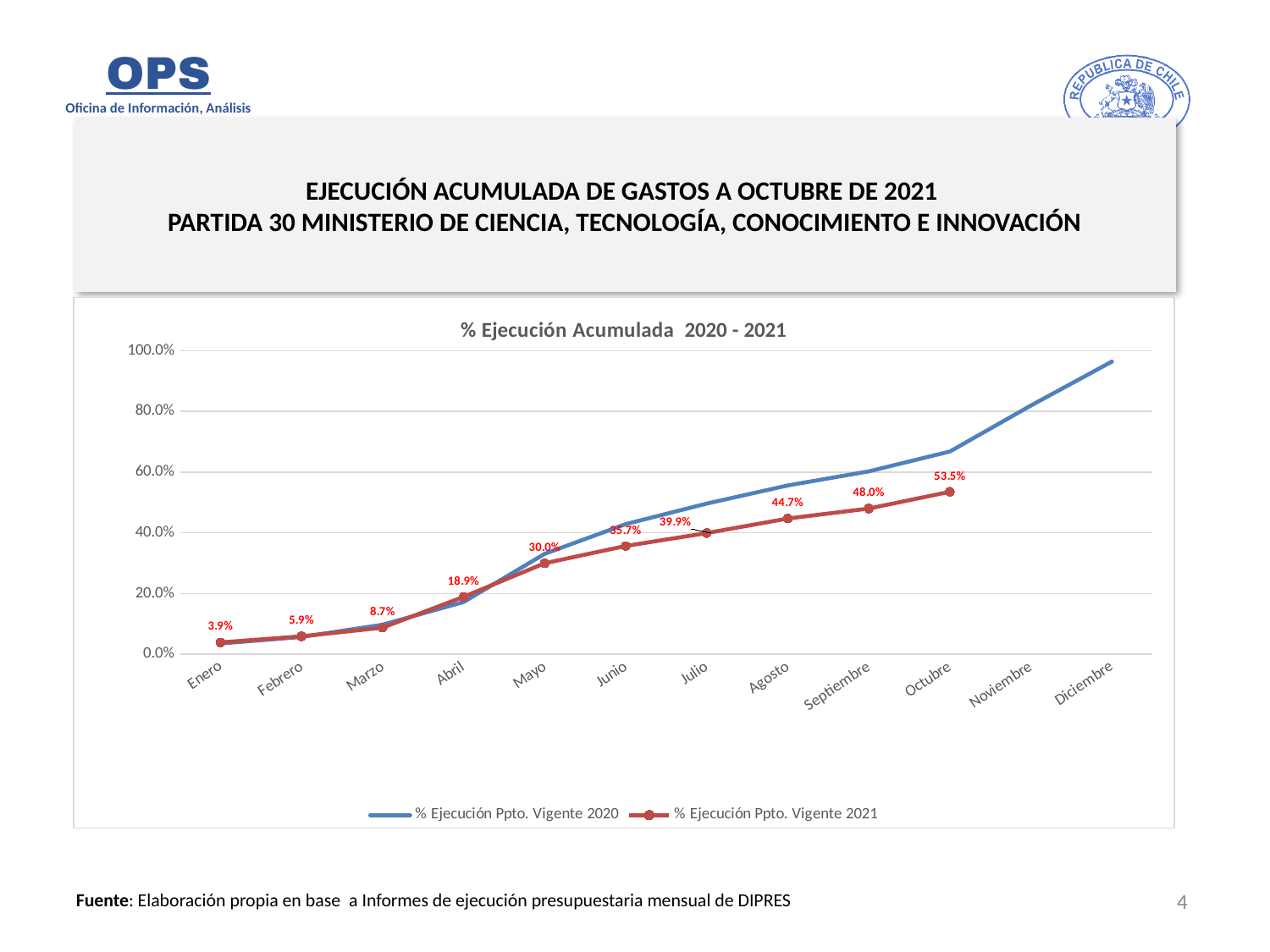

# EJECUCIÓN ACUMULADA DE GASTOS A OCTUBRE DE 2021 PARTIDA 30 MINISTERIO DE CIENCIA, TECNOLOGÍA, CONOCIMIENTO E INNOVACIÓN

[unsupported chart]

4